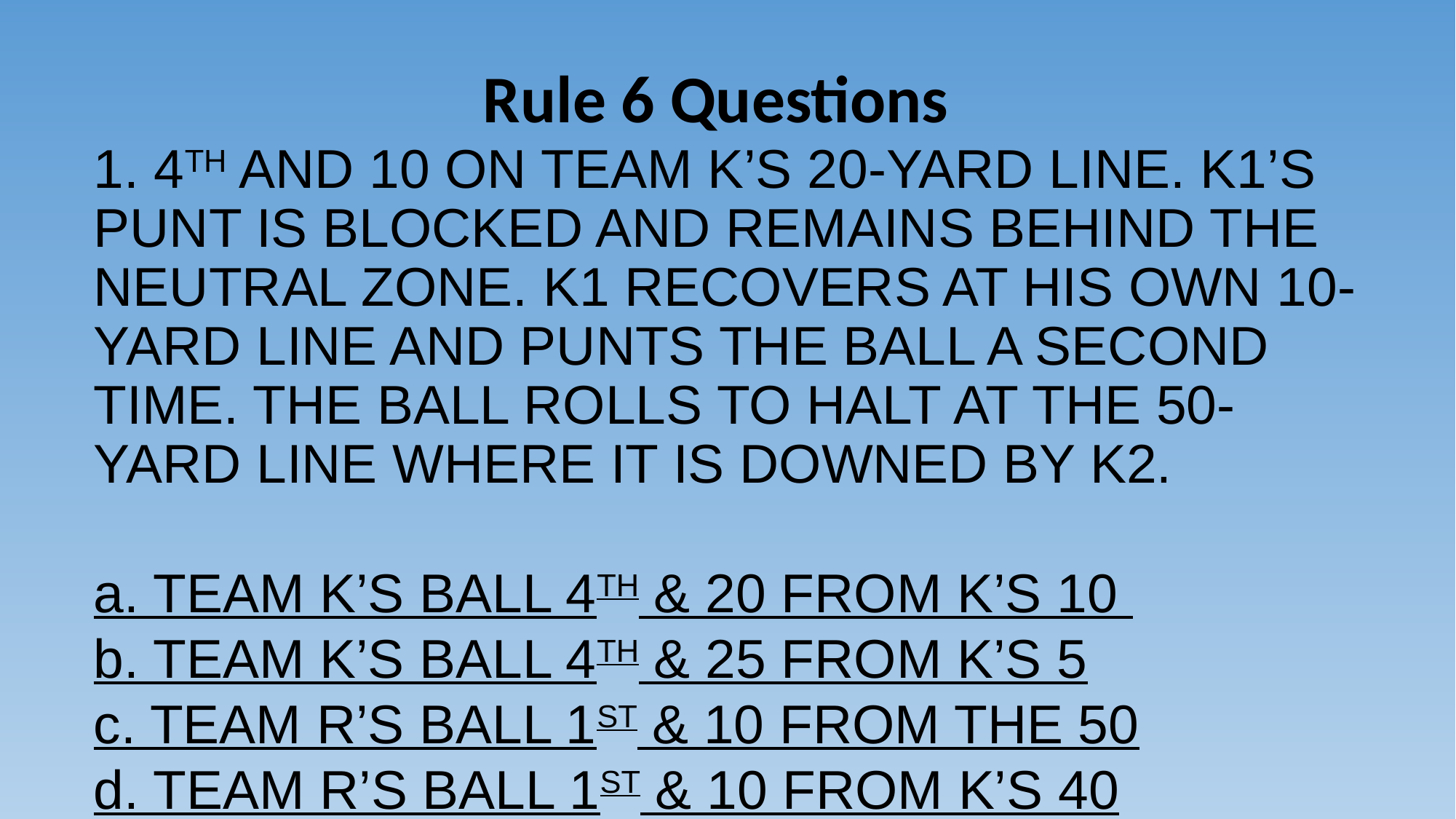

# Rule 6 Questions
1. 4TH AND 10 ON TEAM K’S 20-YARD LINE. K1’S PUNT IS BLOCKED AND REMAINS BEHIND THE NEUTRAL ZONE. K1 RECOVERS AT HIS OWN 10-YARD LINE AND PUNTS THE BALL A SECOND TIME. THE BALL ROLLS TO HALT AT THE 50-YARD LINE WHERE IT IS DOWNED BY K2.

a. TEAM K’S BALL 4TH & 20 FROM K’S 10
b. TEAM K’S BALL 4TH & 25 FROM K’S 5
c. TEAM R’S BALL 1ST & 10 FROM THE 50
d. TEAM R’S BALL 1ST & 10 FROM K’S 40